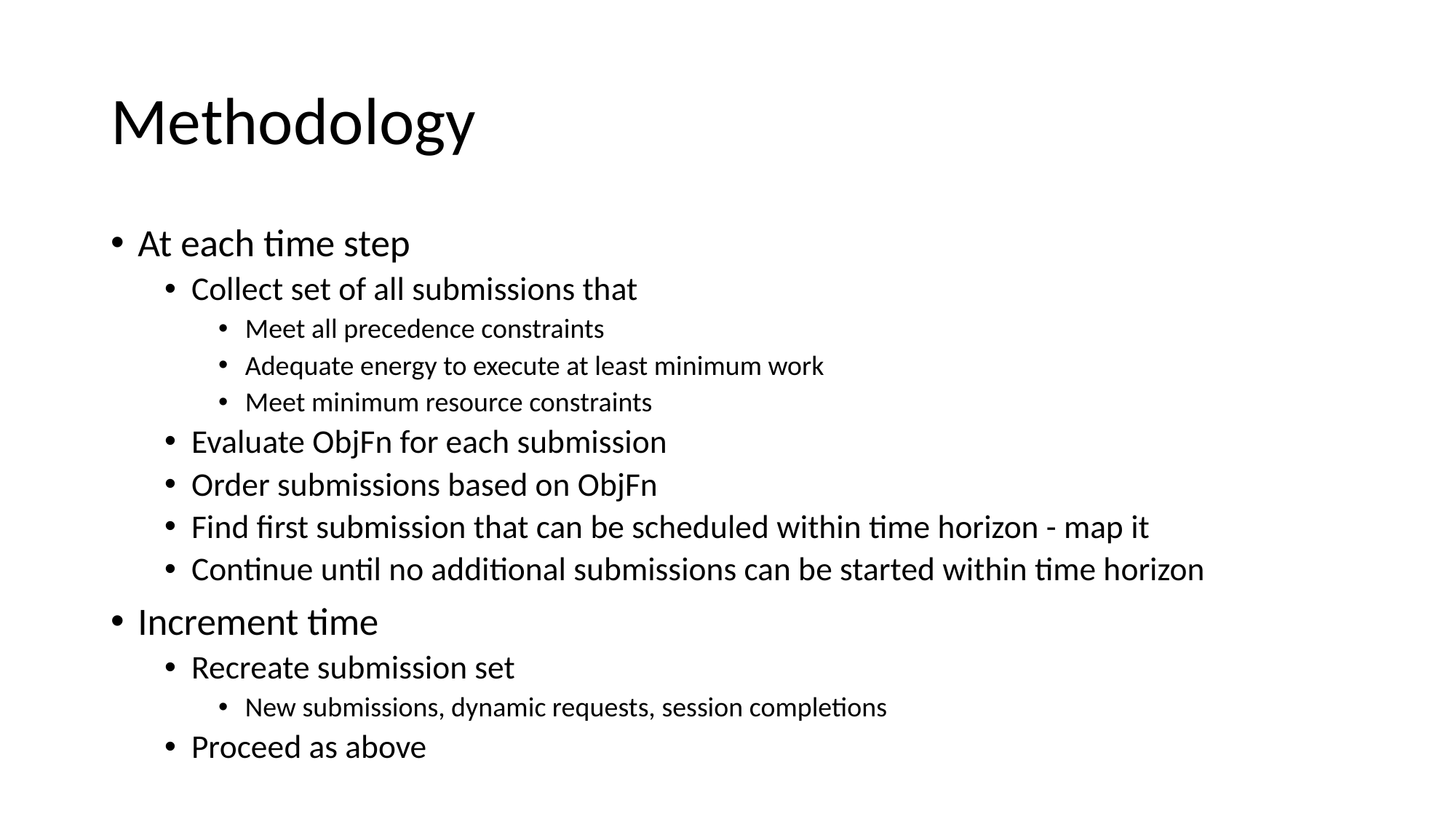

# Methodology
At each time step
Collect set of all submissions that
Meet all precedence constraints
Adequate energy to execute at least minimum work
Meet minimum resource constraints
Evaluate ObjFn for each submission
Order submissions based on ObjFn
Find first submission that can be scheduled within time horizon - map it
Continue until no additional submissions can be started within time horizon
Increment time
Recreate submission set
New submissions, dynamic requests, session completions
Proceed as above